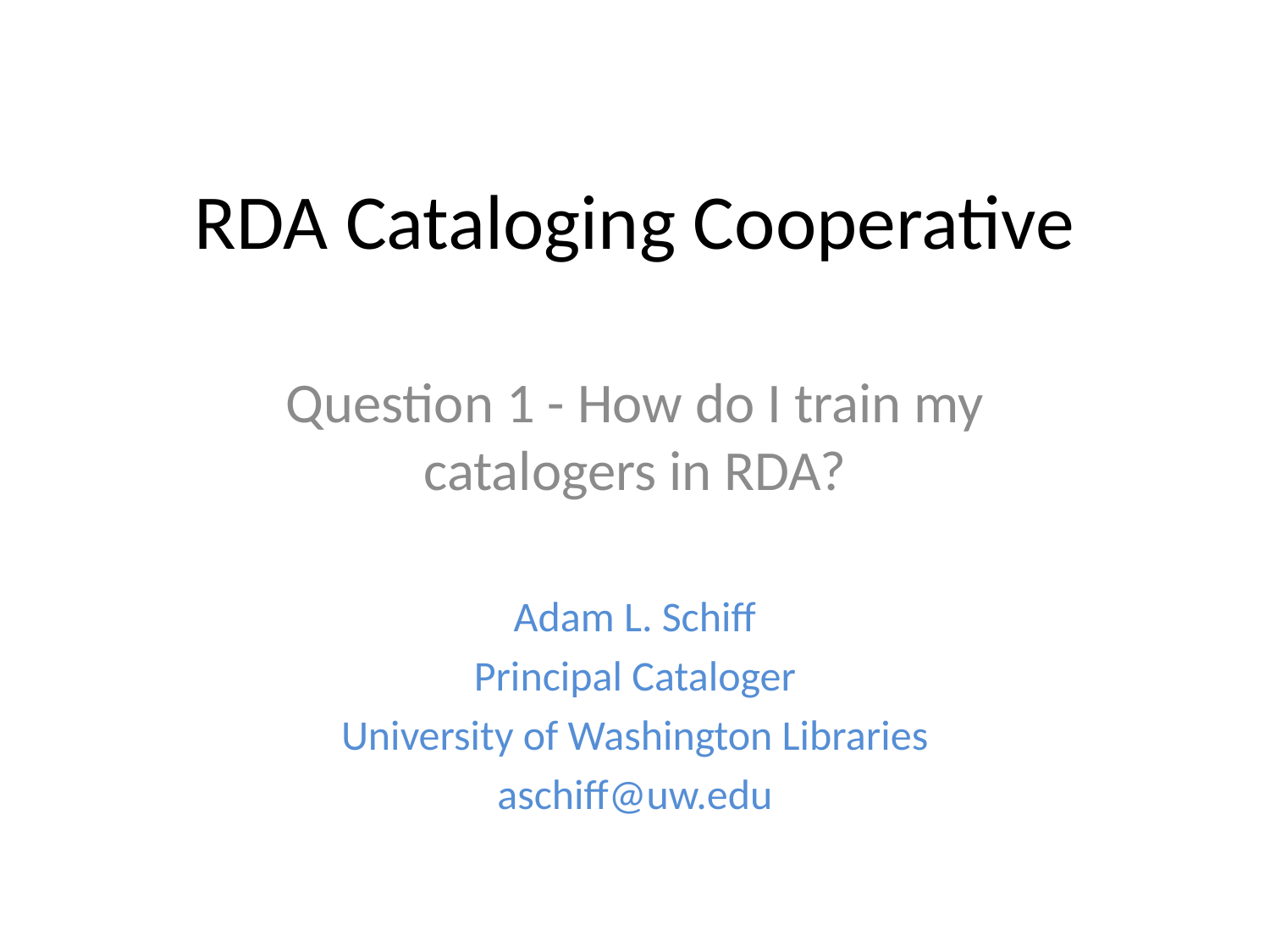

# RDA Cataloging Cooperative
Question 1 - How do I train my catalogers in RDA?

Adam L. Schiff
Principal Cataloger
University of Washington Libraries
aschiff@uw.edu